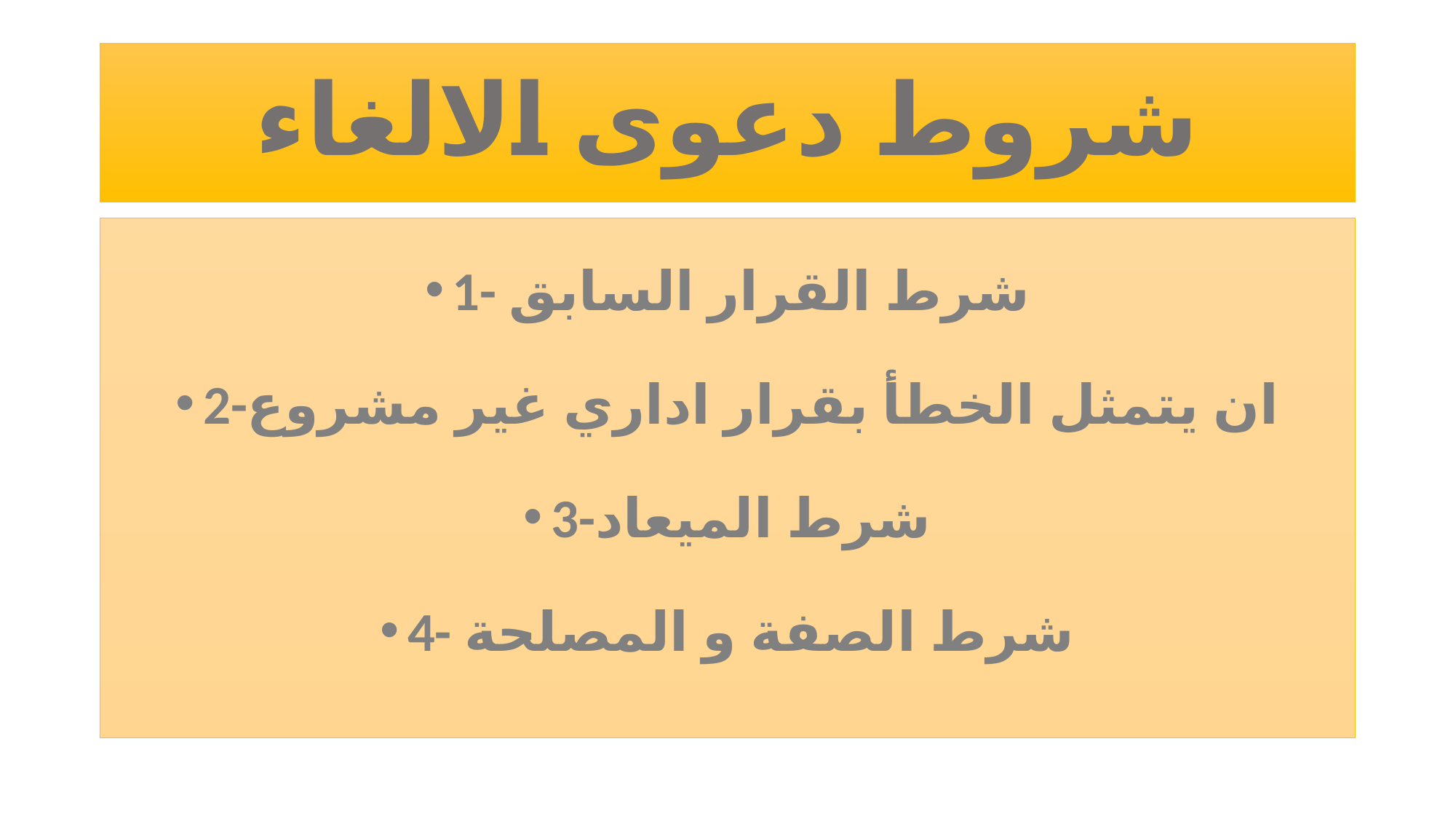

# شروط دعوى الالغاء
1- شرط القرار السابق
2-ان يتمثل الخطأ بقرار اداري غير مشروع
3-شرط الميعاد
4- شرط الصفة و المصلحة